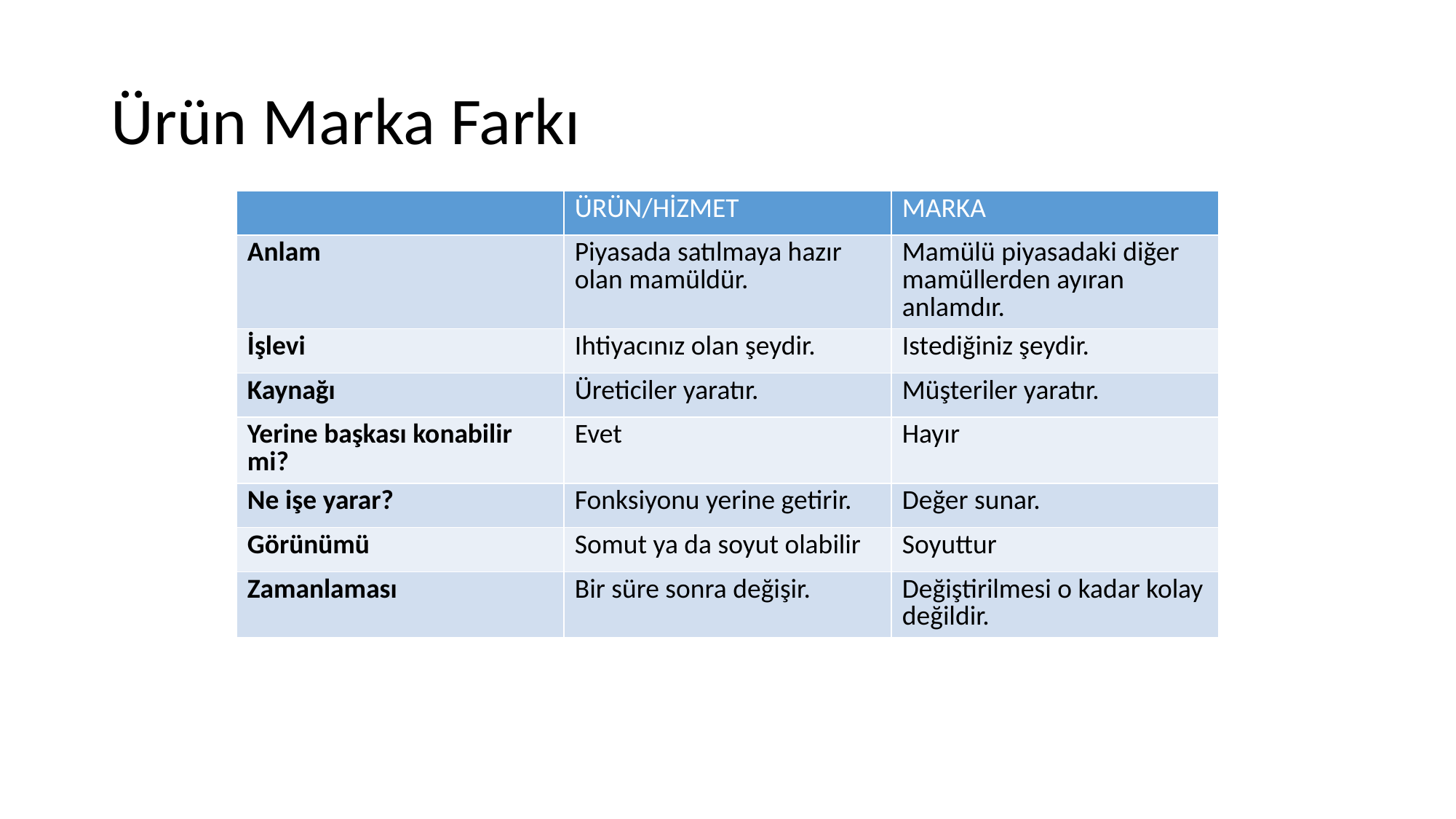

# Ürün Marka Farkı
|  | ÜRÜN/HİZMET | MARKA |
| --- | --- | --- |
| Anlam | Piyasada satılmaya hazır olan mamüldür. | Mamülü piyasadaki diğer mamüllerden ayıran anlamdır. |
| İşlevi | Ihtiyacınız olan şeydir. | Istediğiniz şeydir. |
| Kaynağı | Üreticiler yaratır. | Müşteriler yaratır. |
| Yerine başkası konabilir mi? | Evet | Hayır |
| Ne işe yarar? | Fonksiyonu yerine getirir. | Değer sunar. |
| Görünümü | Somut ya da soyut olabilir | Soyuttur |
| Zamanlaması | Bir süre sonra değişir. | Değiştirilmesi o kadar kolay değildir. |